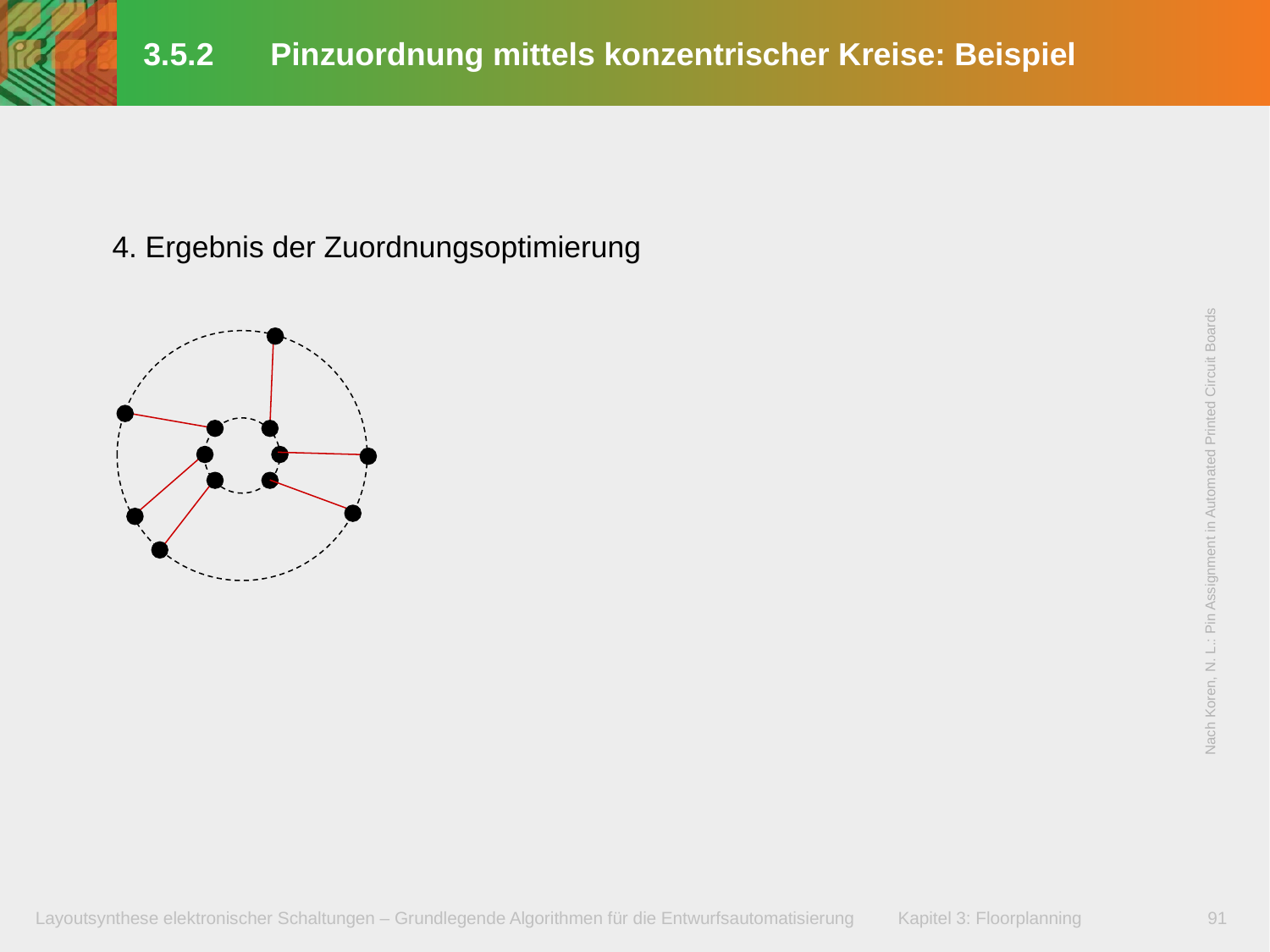

# 3.5.2	Pinzuordnung mittels konzentrischer Kreise: Beispiel
4. Ergebnis der Zuordnungsoptimierung

Nach Koren, N. L.: Pin Assignment in Automated Printed Circuit Boards